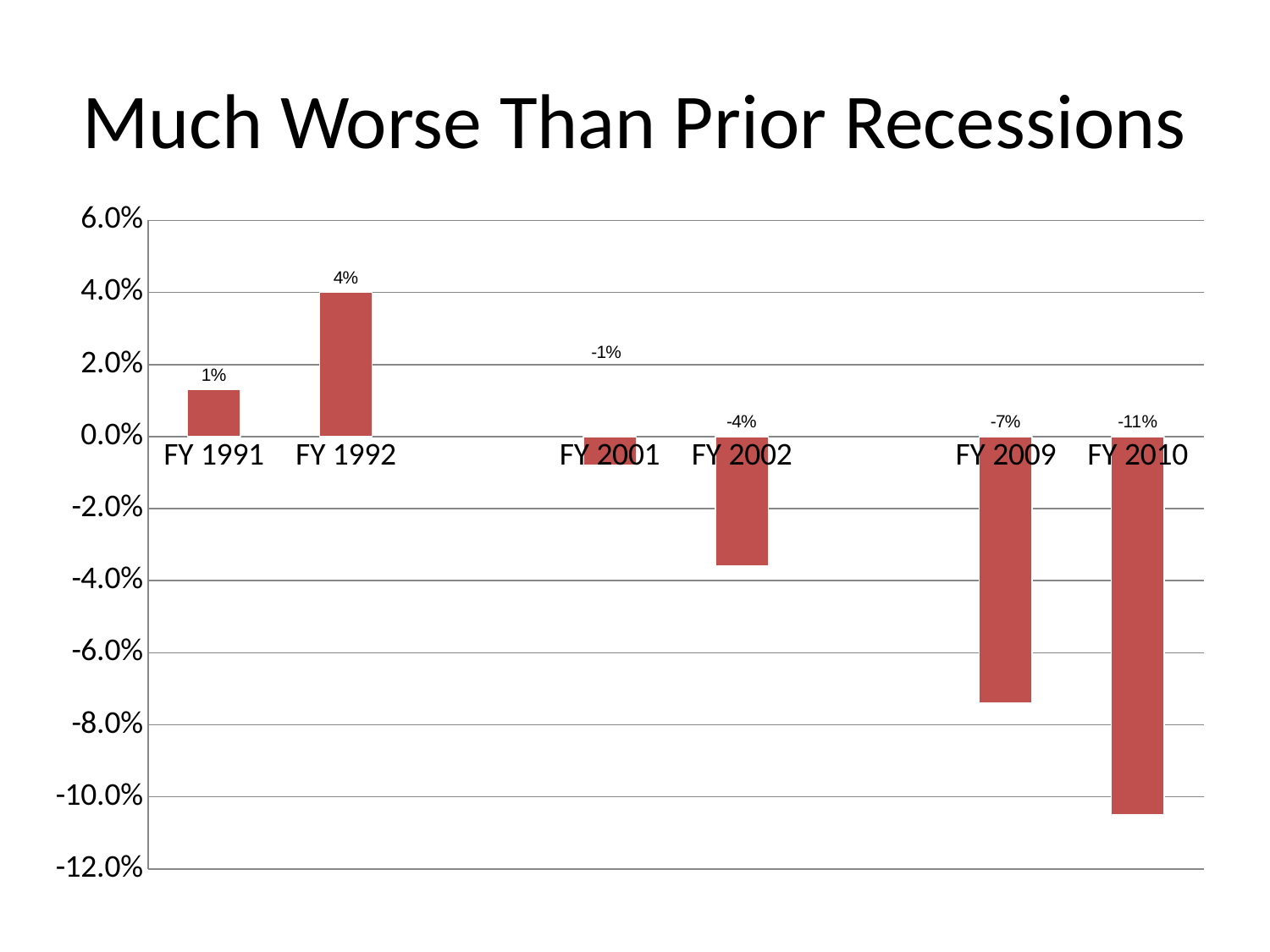

# Much Worse Than Prior Recessions

### Chart

| Category |  |
|---|---|
| FY 1991 | 0.012999999999999998 |
| FY 1992 | 0.04000000000000002 |
|  | None |
| FY 2001 | -0.008000000000000023 |
| FY 2002 | -0.036 |
|  | None |
| FY 2009 | -0.074 |
| FY 2010 | -0.10500000000000002 |